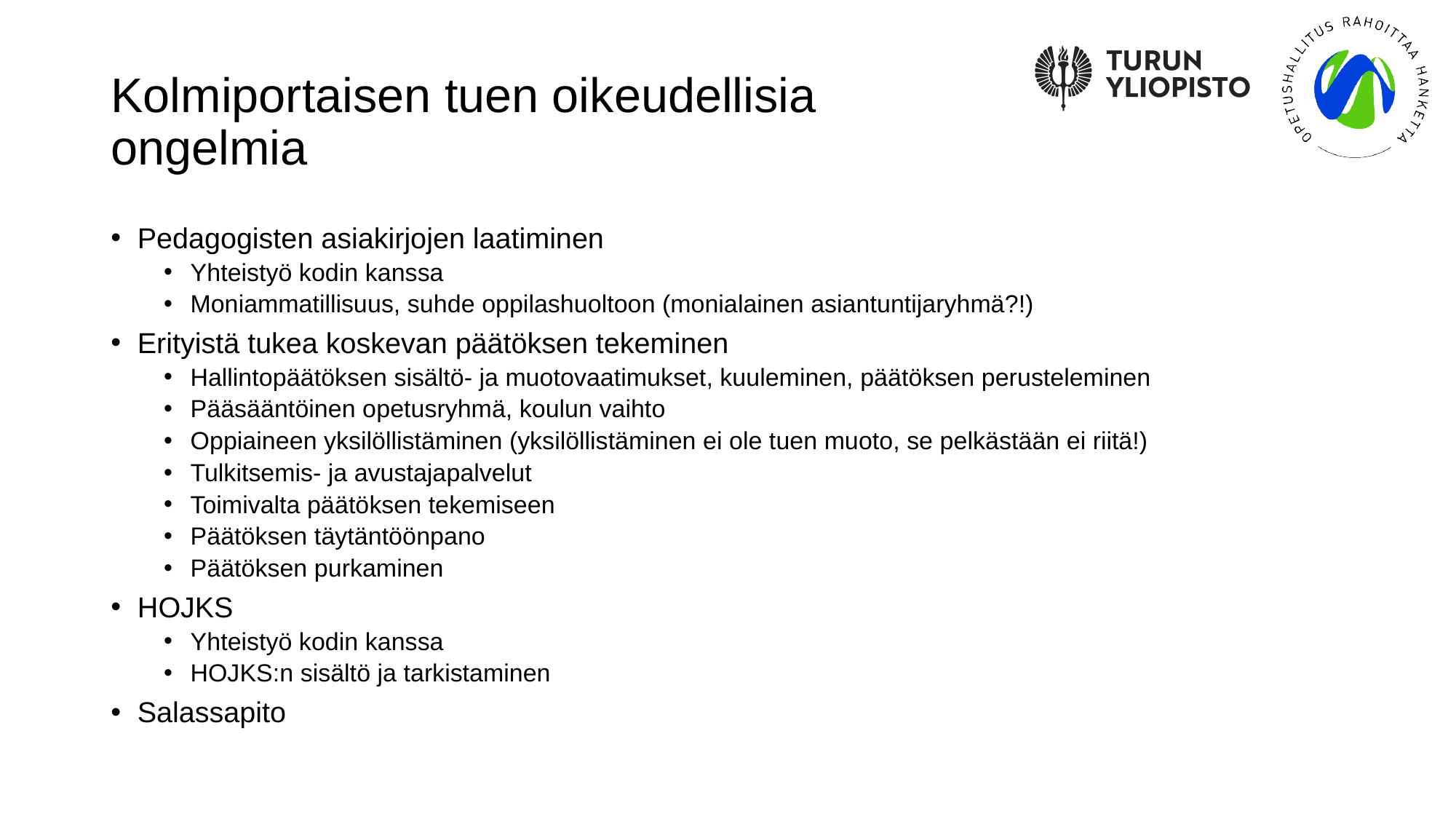

# Kolmiportaisen tuen oikeudellisia ongelmia
Pedagogisten asiakirjojen laatiminen
Yhteistyö kodin kanssa
Moniammatillisuus, suhde oppilashuoltoon (monialainen asiantuntijaryhmä?!)
Erityistä tukea koskevan päätöksen tekeminen
Hallintopäätöksen sisältö- ja muotovaatimukset, kuuleminen, päätöksen perusteleminen
Pääsääntöinen opetusryhmä, koulun vaihto
Oppiaineen yksilöllistäminen (yksilöllistäminen ei ole tuen muoto, se pelkästään ei riitä!)
Tulkitsemis- ja avustajapalvelut
Toimivalta päätöksen tekemiseen
Päätöksen täytäntöönpano
Päätöksen purkaminen
HOJKS
Yhteistyö kodin kanssa
HOJKS:n sisältö ja tarkistaminen
Salassapito